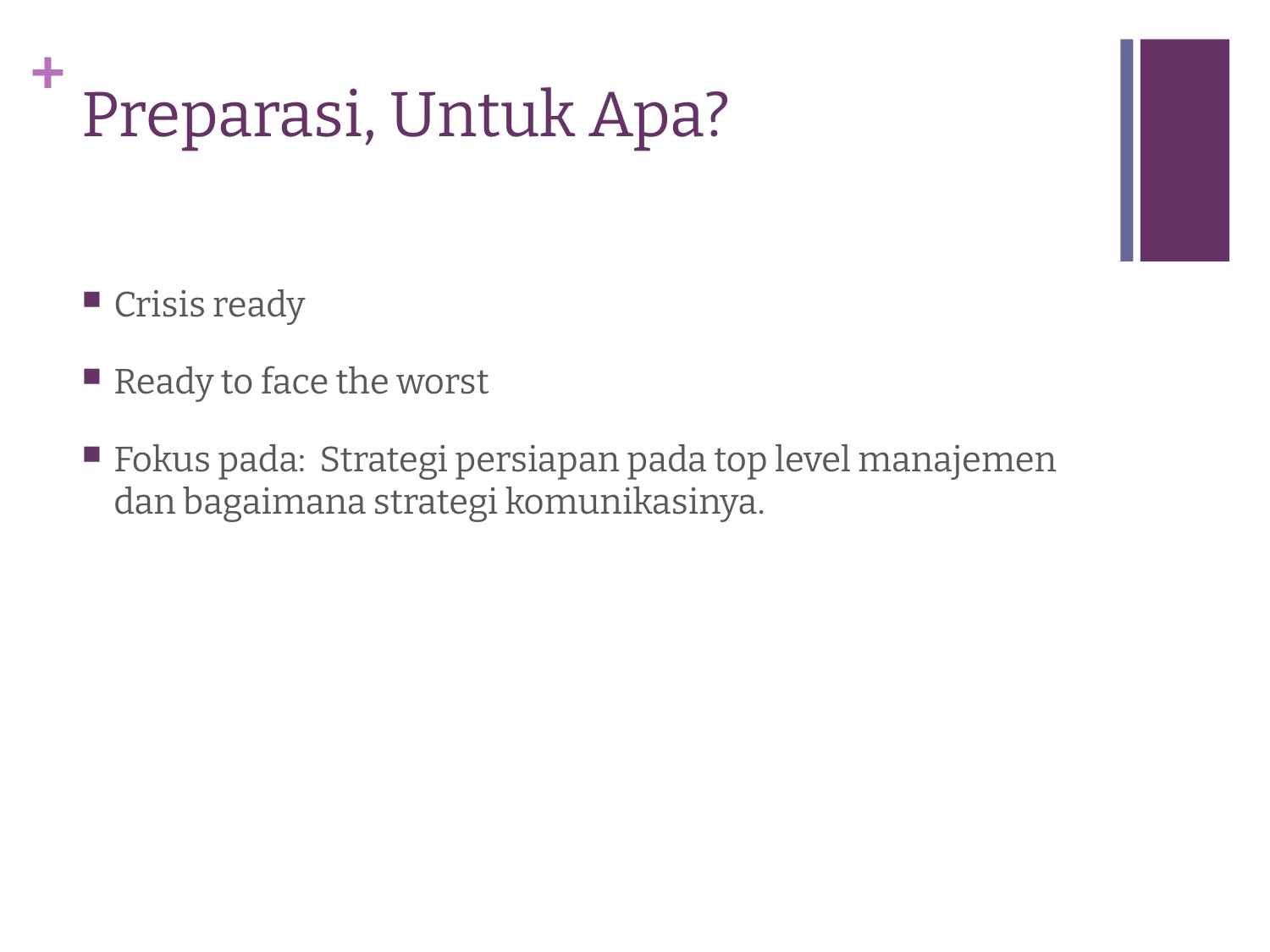

# Preparasi, Untuk Apa?
Crisis ready
Ready to face the worst
Fokus pada:  Strategi persiapan pada top level manajemen dan bagaimana strategi komunikasinya.